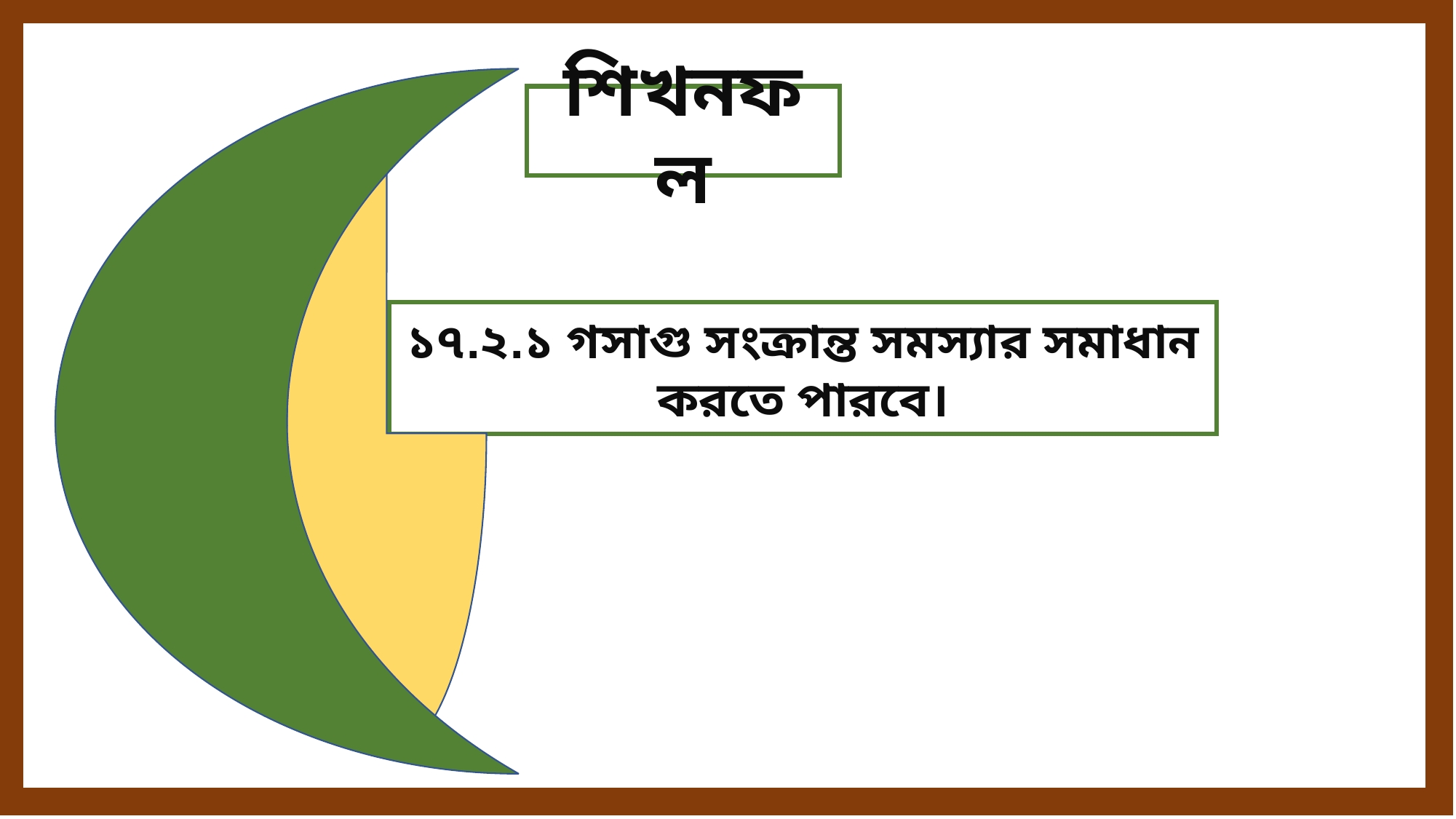

শিখনফল

১৭.২.১ গসাগু সংক্রান্ত সমস্যার সমাধান করতে পারবে।